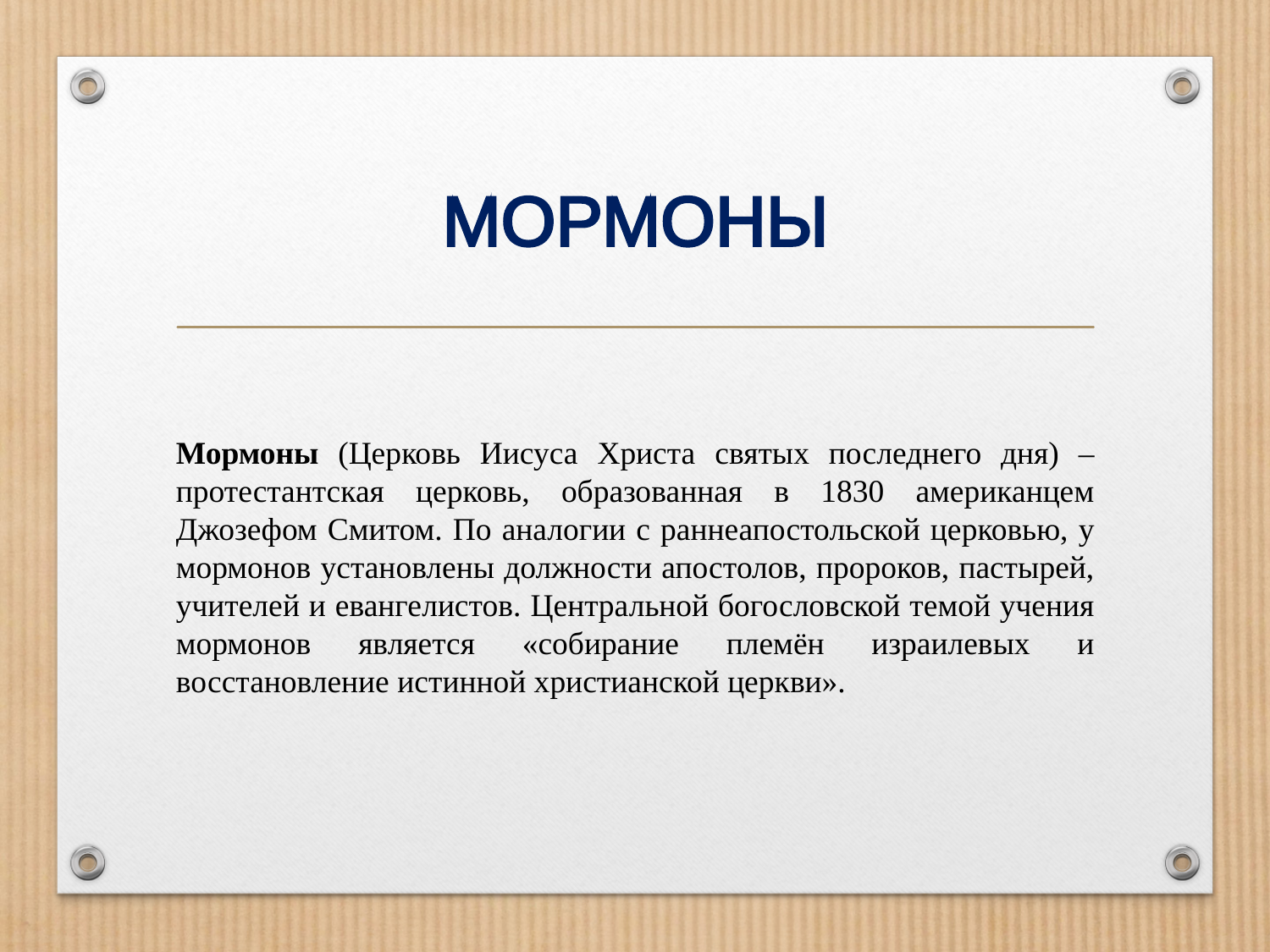

# МОРМОНЫ
Мормоны (Церковь Иисуса Христа святых последнего дня) – протестантская церковь, образованная в 1830 американцем Джозефом Смитом. По аналогии с раннеапостольской церковью, у мормонов установлены должности апостолов, пророков, пастырей, учителей и евангелистов. Центральной богословской темой учения мормонов является «собирание племён израилевых и восстановление истинной христианской церкви».